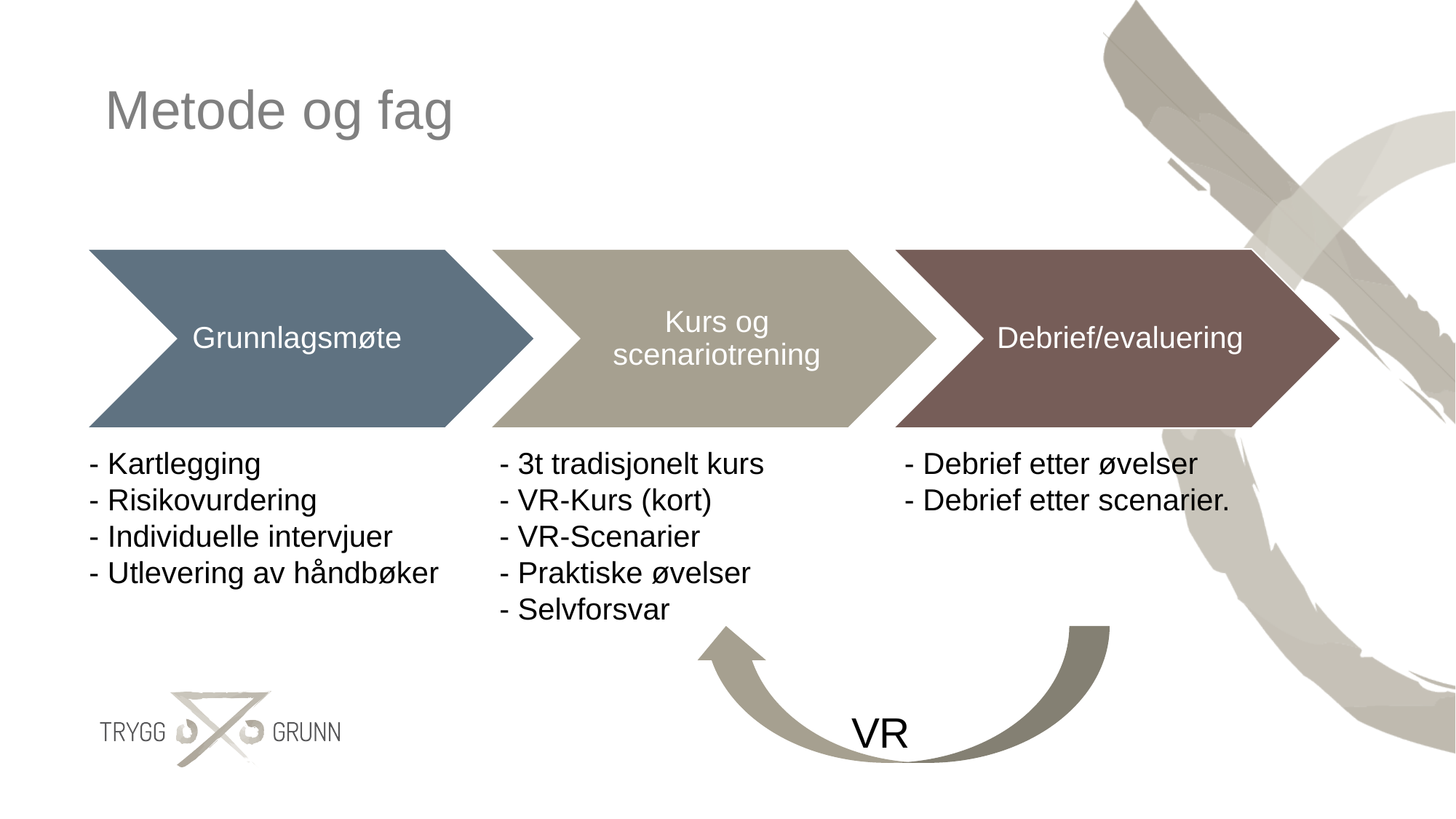

Grunnlagsmøte
Kurs og scenariotrening
Debrief/evaluering
# Metode og fag
- 3t tradisjonelt kurs
- VR-Kurs (kort)
- VR-Scenarier
- Praktiske øvelser
- Selvforsvar
- Kartlegging
- Risikovurdering
- Individuelle intervjuer
- Utlevering av håndbøker
- Debrief etter øvelser
- Debrief etter scenarier.

VR